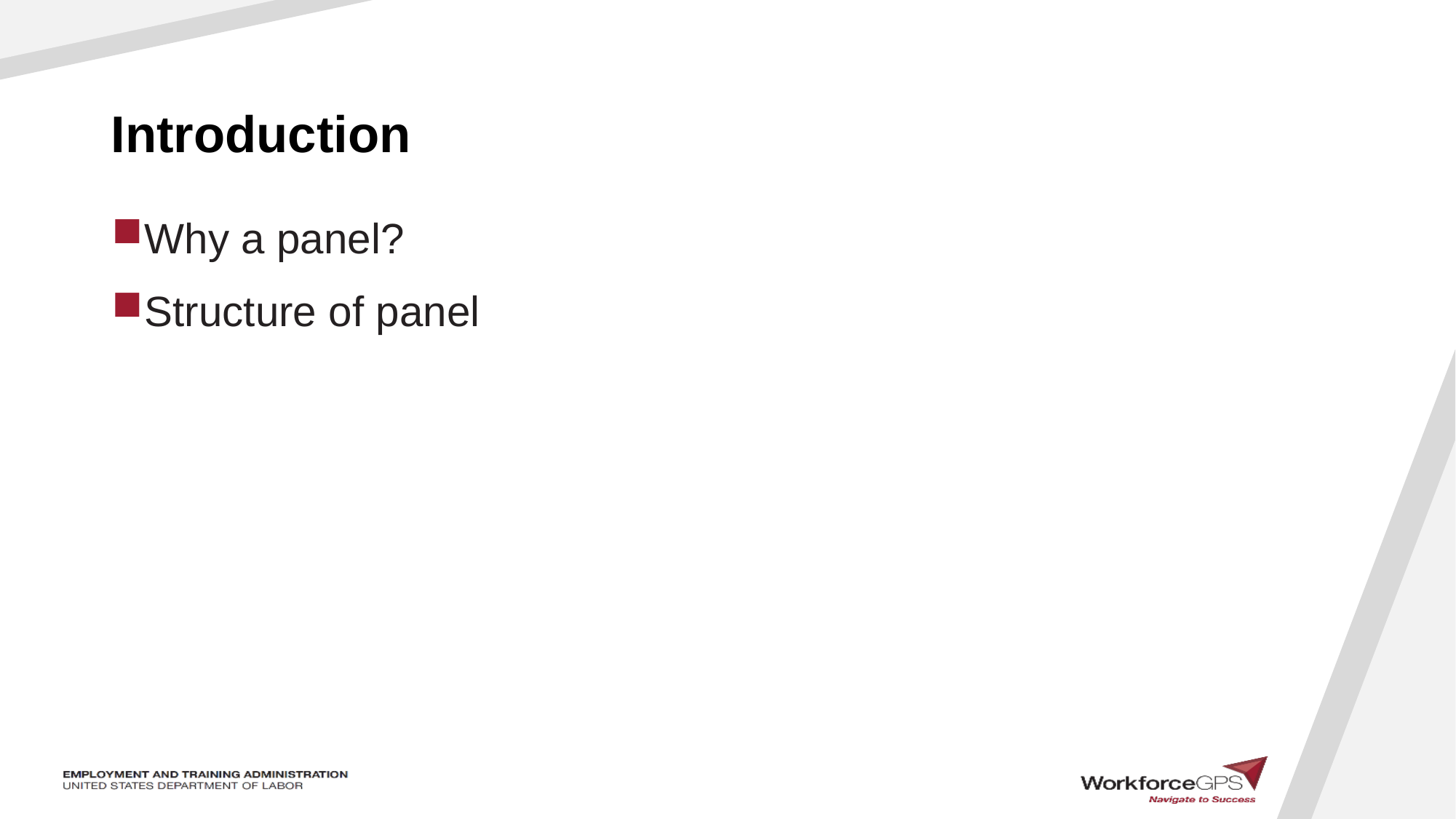

# Introduction
Why a panel?
Structure of panel